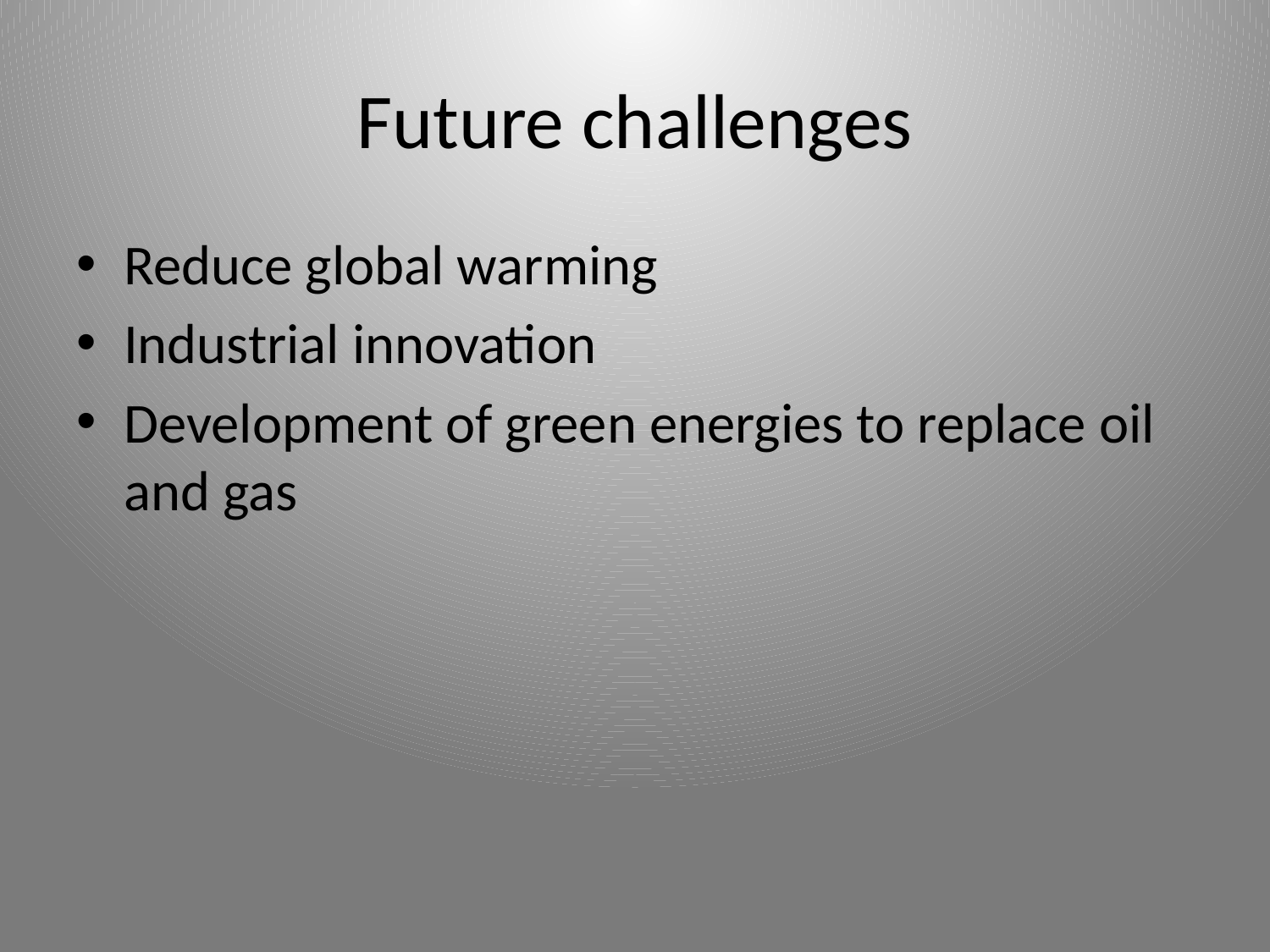

# Future challenges
Reduce global warming
Industrial innovation
Development of green energies to replace oil and gas